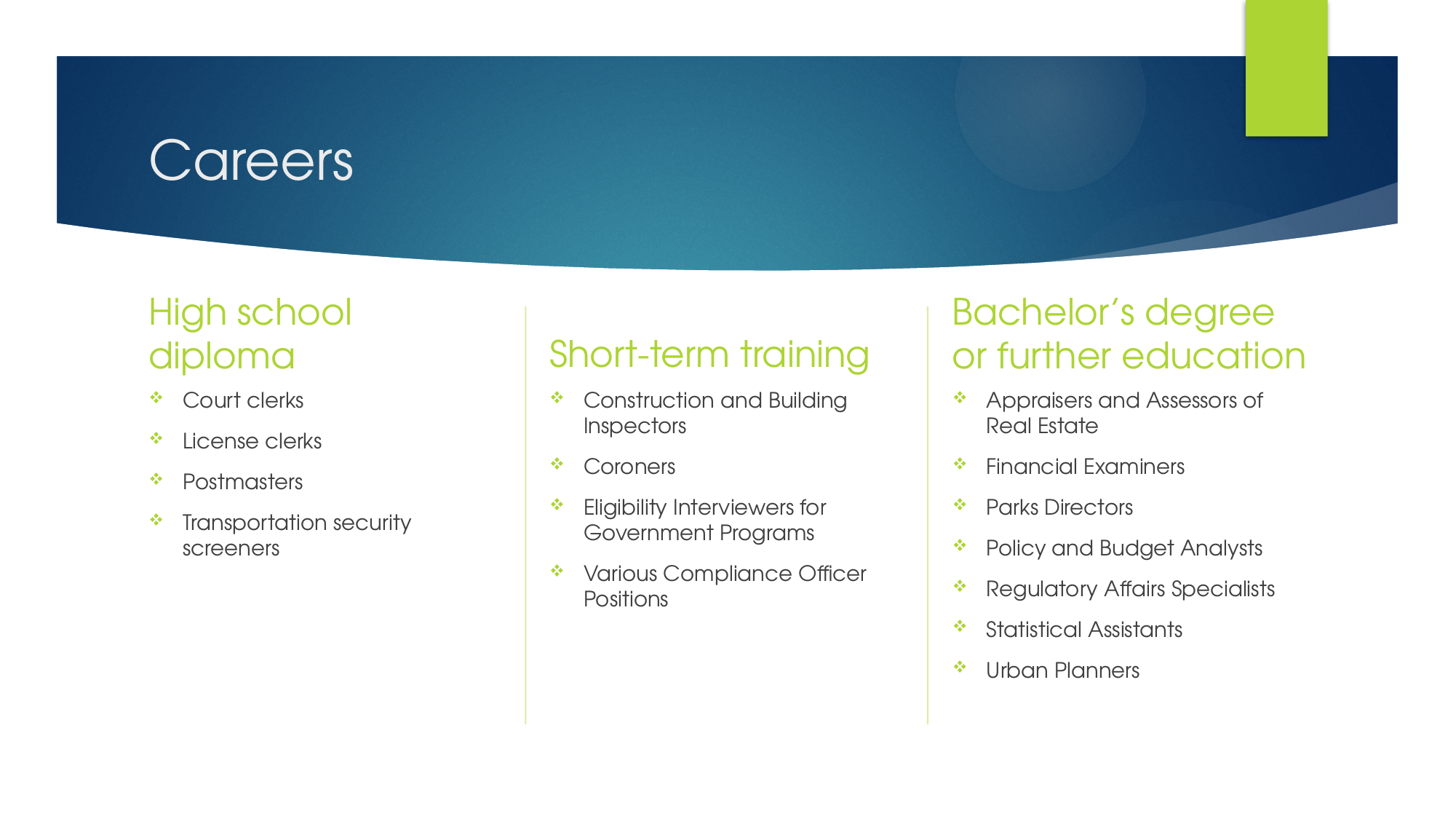

# Careers
Short-term training
High school diploma
Bachelor’s degree or further education
Court clerks
License clerks
Postmasters
Transportation security screeners
Construction and Building Inspectors
Coroners
Eligibility Interviewers for Government Programs
Various Compliance Officer Positions
Appraisers and Assessors of Real Estate
Financial Examiners
Parks Directors
Policy and Budget Analysts
Regulatory Affairs Specialists
Statistical Assistants
Urban Planners